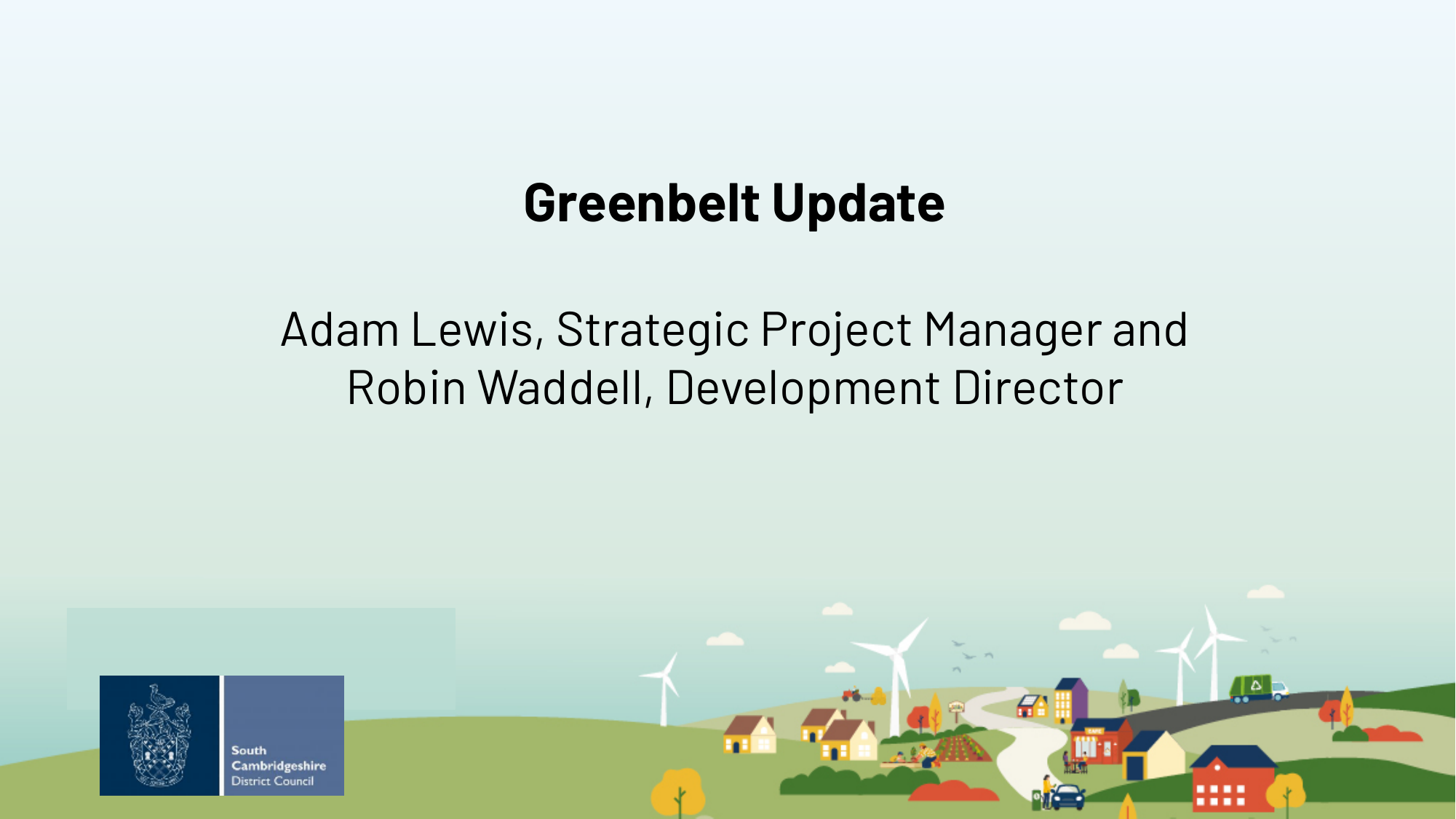

Greenbelt Update

Adam Lewis, Strategic Project Manager and Robin Waddell, Development Director